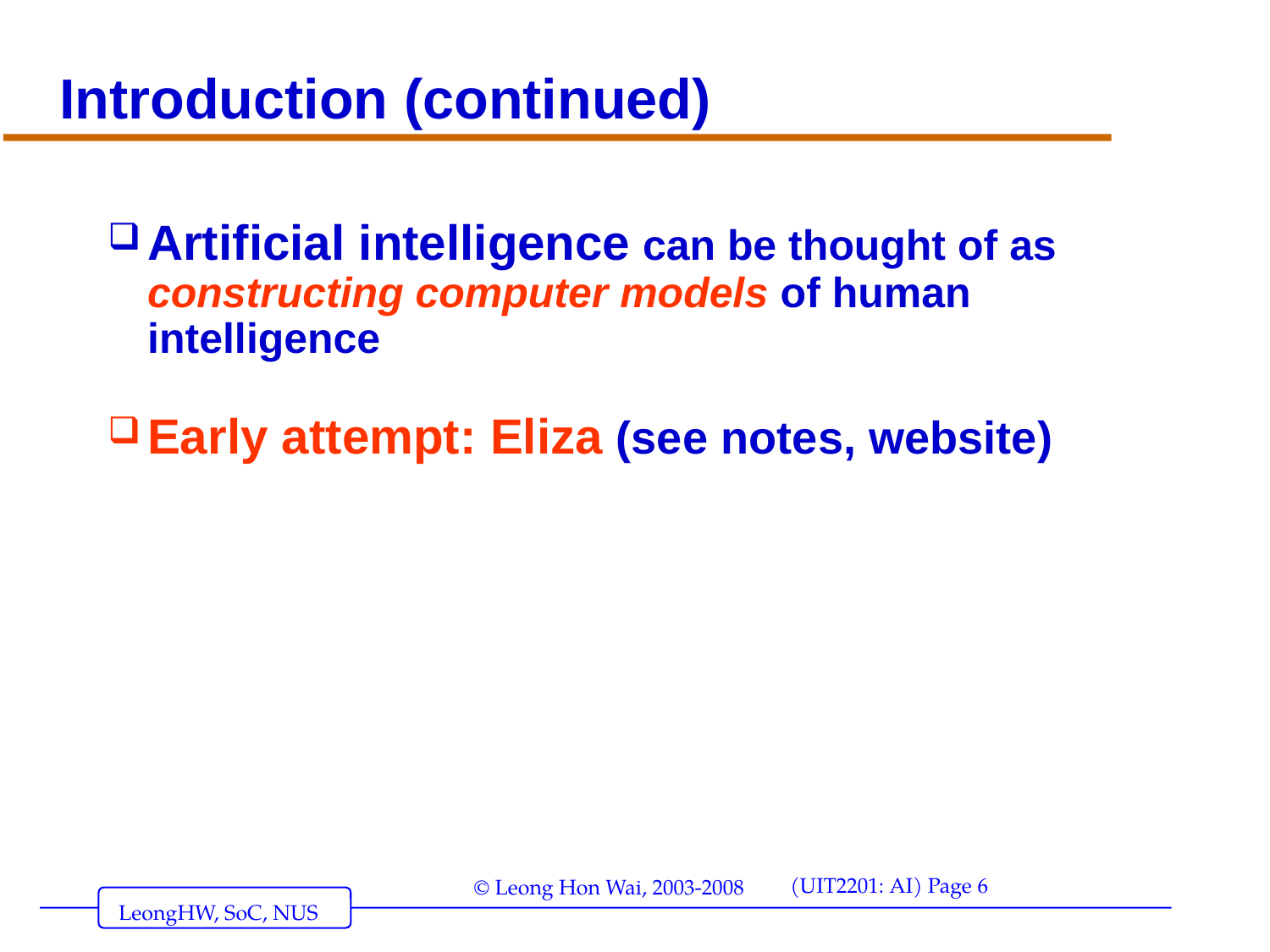

# Introduction (continued)
Artificial intelligence can be thought of as constructing computer models of human intelligence
Early attempt: Eliza (see notes, website)